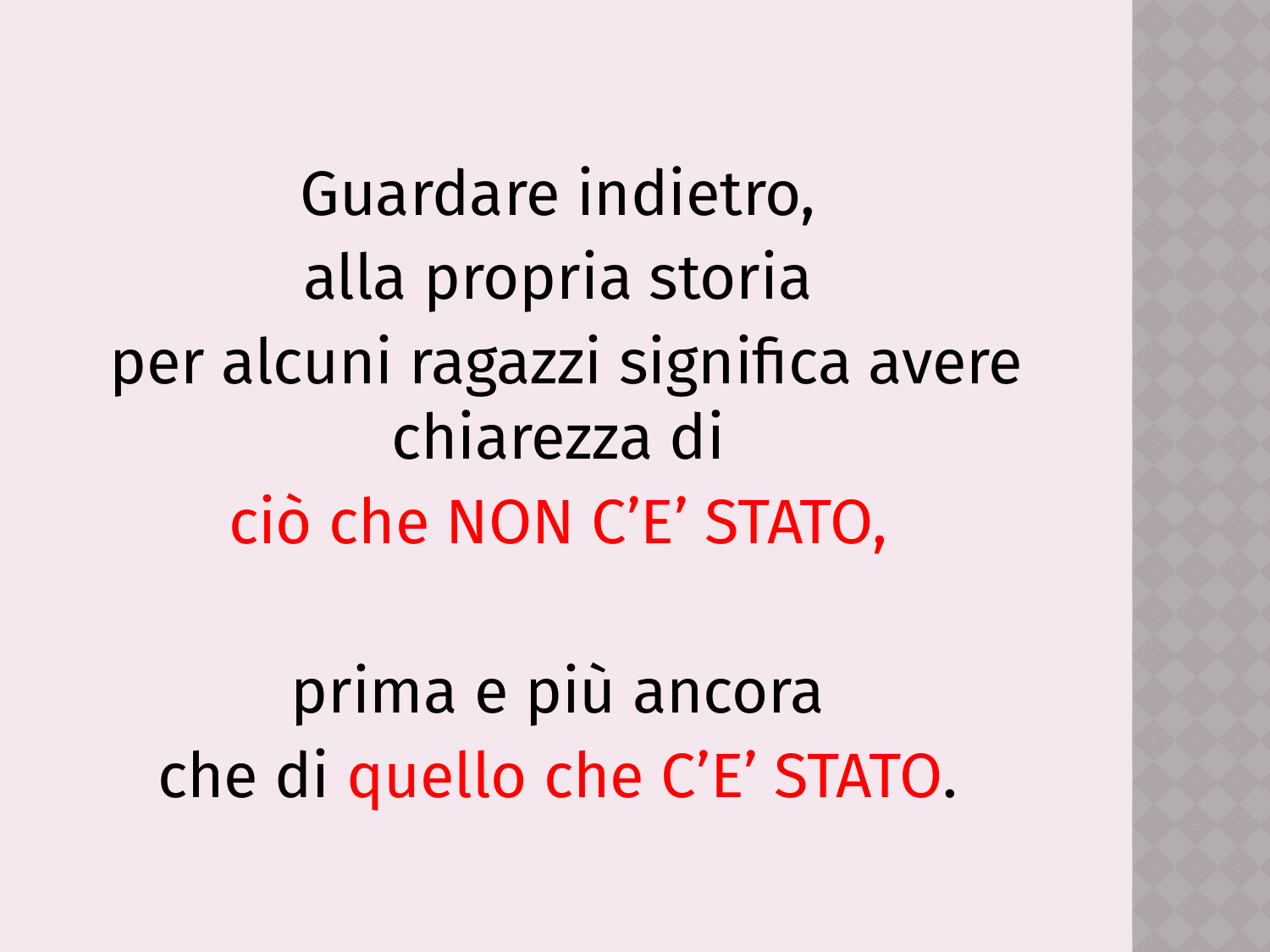

Guardare indietro,
alla propria storia
per alcuni ragazzi significa avere chiarezza di
ciò che NON C’E’ STATO,

prima e più ancora
che di quello che C’E’ STATO.